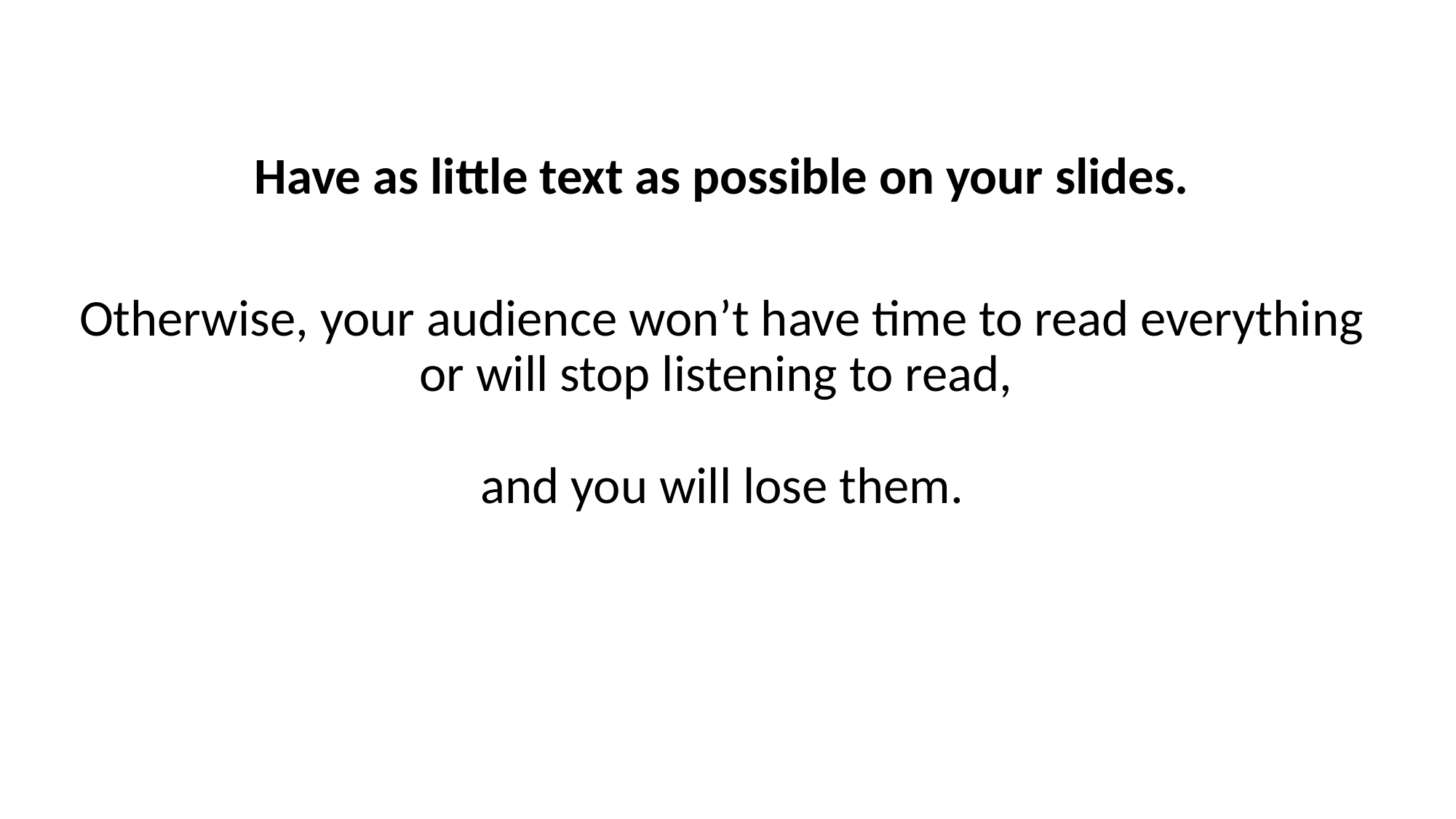

Have as little text as possible on your slides.

Otherwise, your audience won’t have time to read everything or will stop listening to read,

and you will lose them.